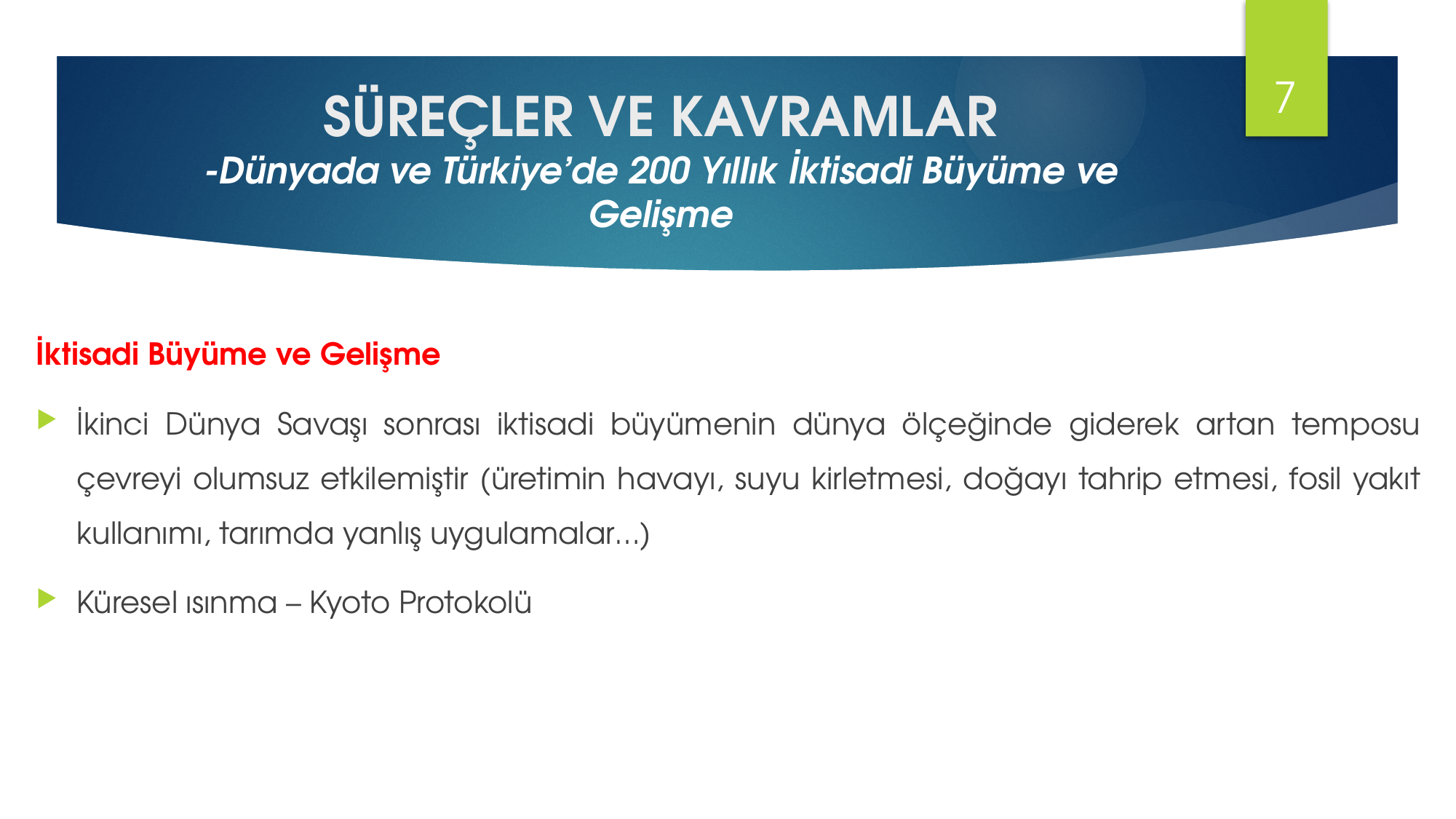

7
# SÜREÇLER VE KAVRAMLAR -Dünyada ve Türkiye’de 200 Yıllık İktisadi Büyüme ve Gelişme
İktisadi Büyüme ve Gelişme
İkinci Dünya Savaşı sonrası iktisadi büyümenin dünya ölçeğinde giderek artan temposu çevreyi olumsuz etkilemiştir (üretimin havayı, suyu kirletmesi, doğayı tahrip etmesi, fosil yakıt kullanımı, tarımda yanlış uygulamalar…)
Küresel ısınma – Kyoto Protokolü